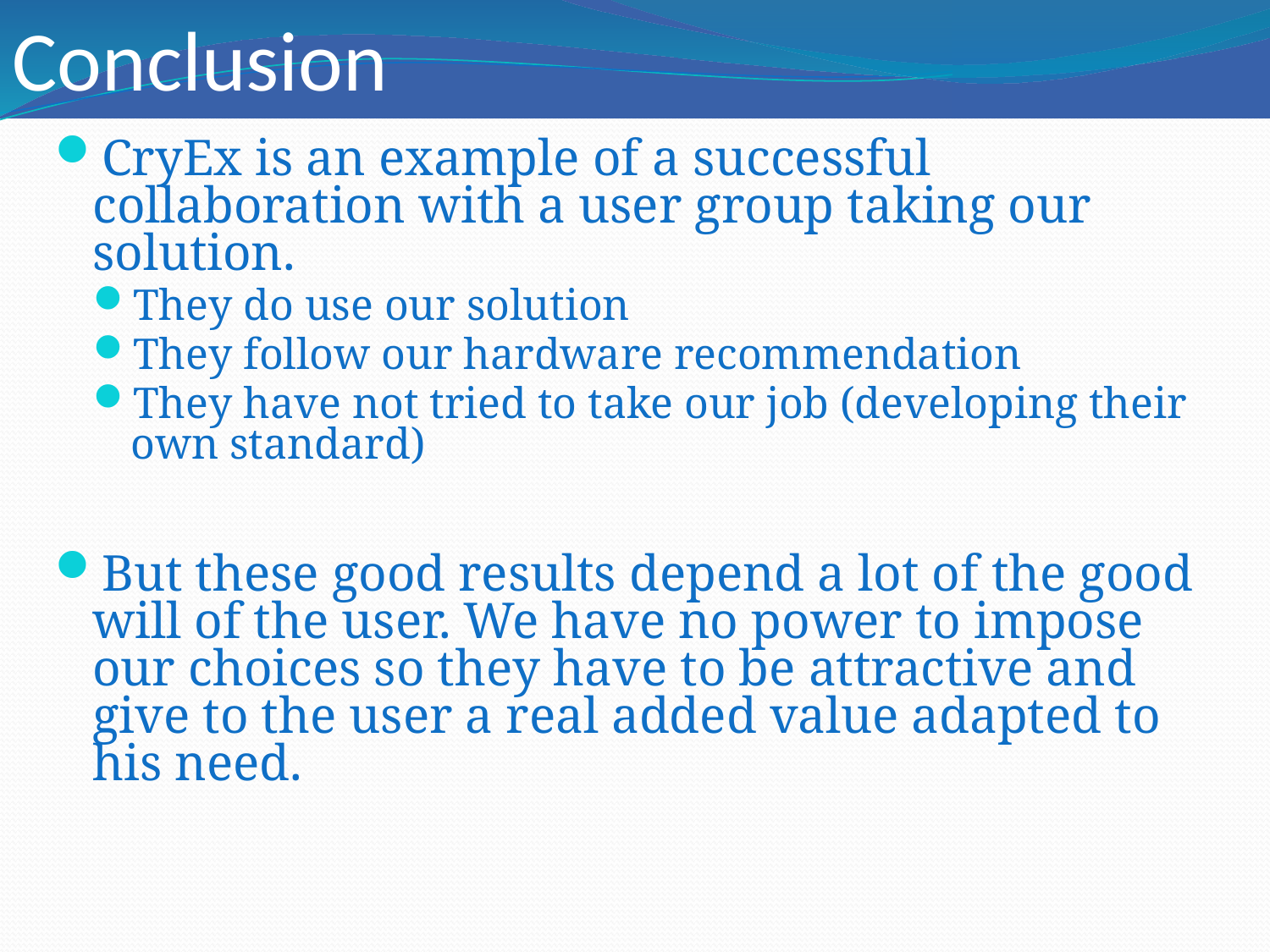

# Conclusion
CryEx is an example of a successful collaboration with a user group taking our solution.
They do use our solution
They follow our hardware recommendation
They have not tried to take our job (developing their own standard)

But these good results depend a lot of the good will of the user. We have no power to impose our choices so they have to be attractive and give to the user a real added value adapted to his need.